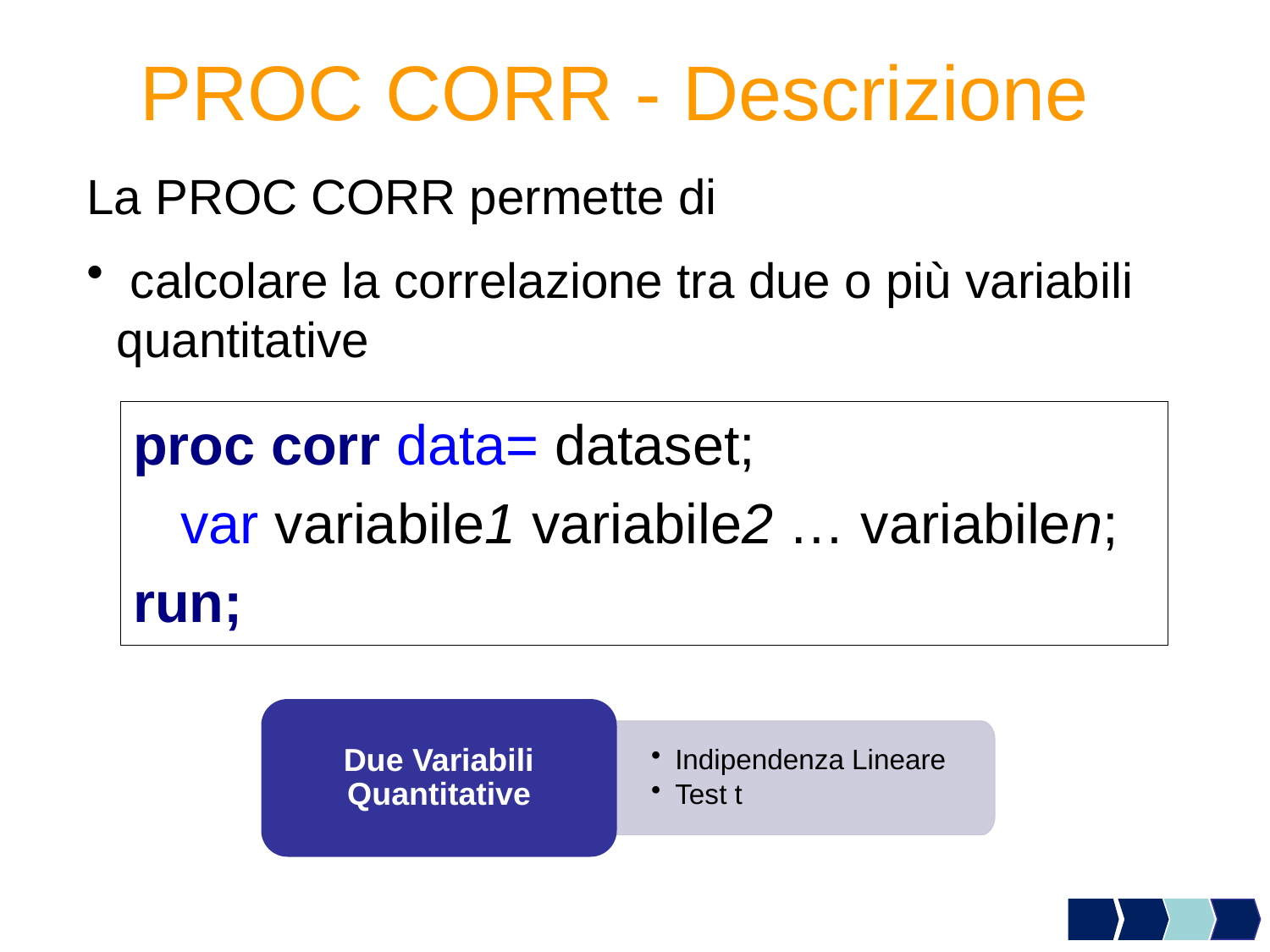

# PROC CORR - Descrizione
La PROC CORR permette di
 calcolare la correlazione tra due o più variabili quantitative
proc corr data= dataset;
	var variabile1 variabile2 … variabilen;
run;
Due Variabili Quantitative
Indipendenza Lineare
Test t